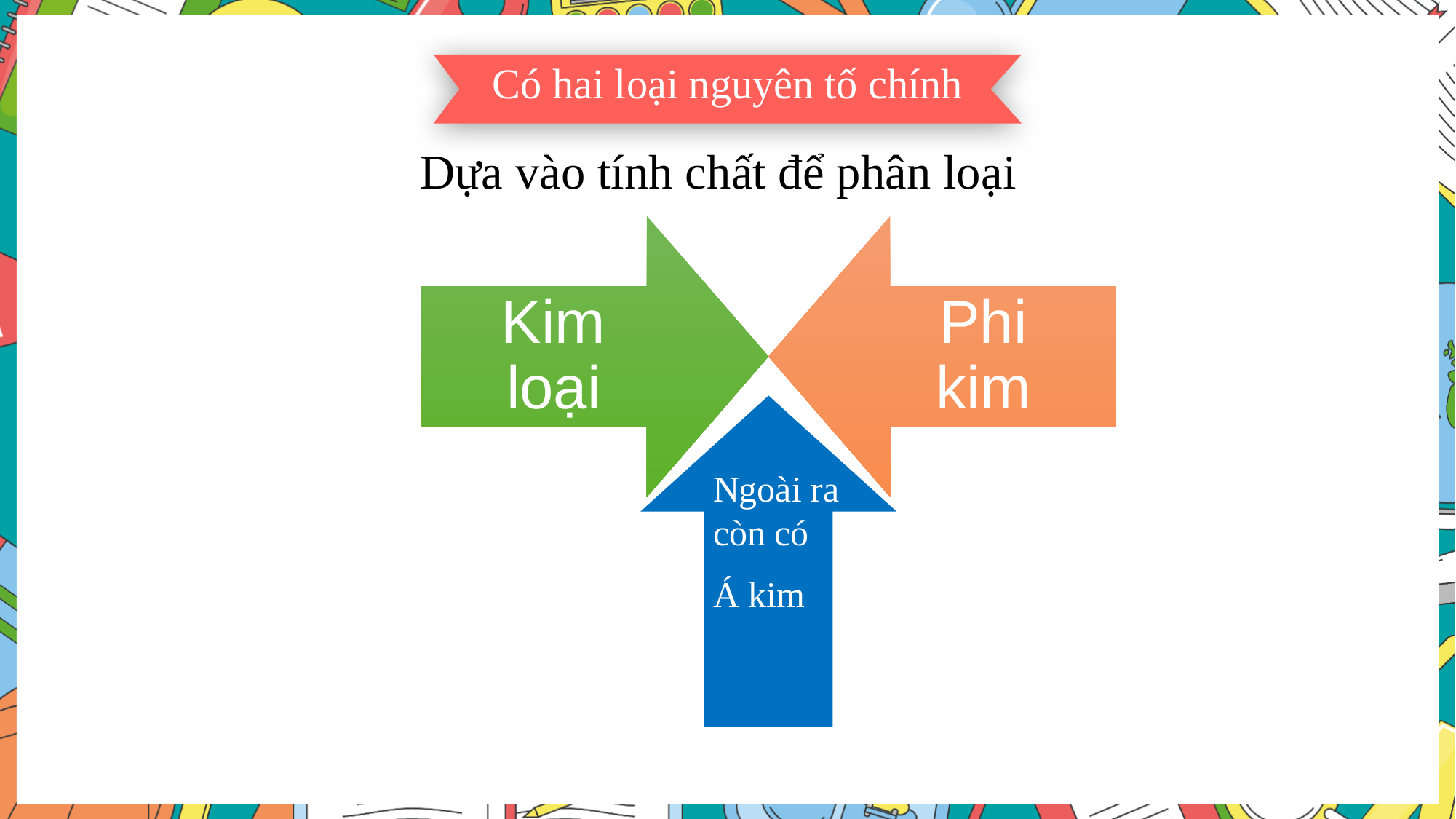

Có hai loại nguyên tố chính

Dựa vào tính chất để phân loại
Kim loại
Phi kim

Ngoài ra còn có
Á kim